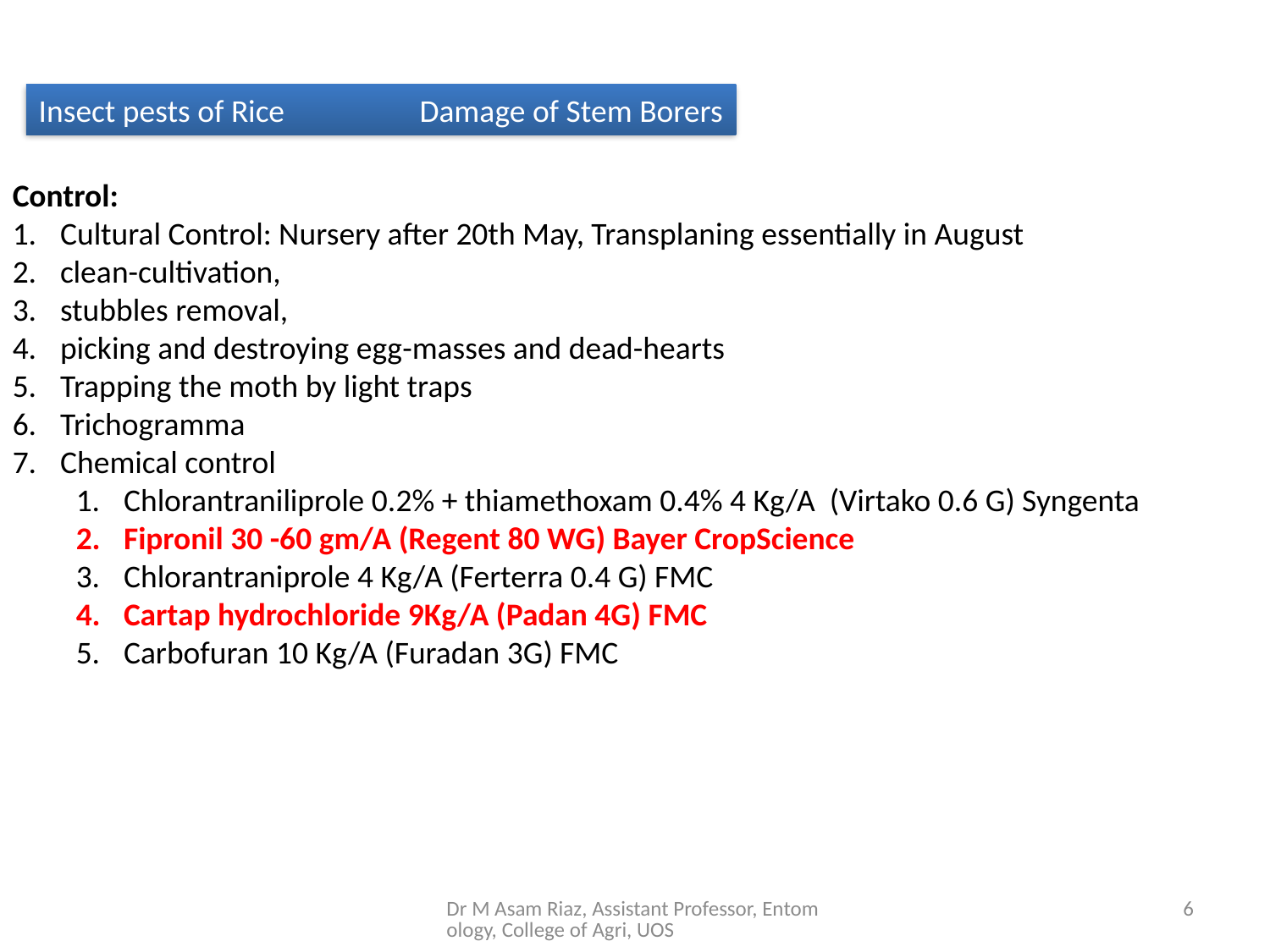

Insect pests of Rice		Damage of Stem Borers
Control:
Cultural Control: Nursery after 20th May, Transplaning essentially in August
clean-cultivation,
stubbles removal,
picking and destroying egg-masses and dead-hearts
Trapping the moth by light traps
Trichogramma
Chemical control
Chlorantraniliprole 0.2% + thiamethoxam 0.4% 4 Kg/A  (Virtako 0.6 G) Syngenta
Fipronil 30 -60 gm/A (Regent 80 WG) Bayer CropScience
Chlorantraniprole 4 Kg/A (Ferterra 0.4 G) FMC
Cartap hydrochloride 9Kg/A (Padan 4G) FMC
Carbofuran 10 Kg/A (Furadan 3G) FMC
Dr M Asam Riaz, Assistant Professor, Entomology, College of Agri, UOS
6